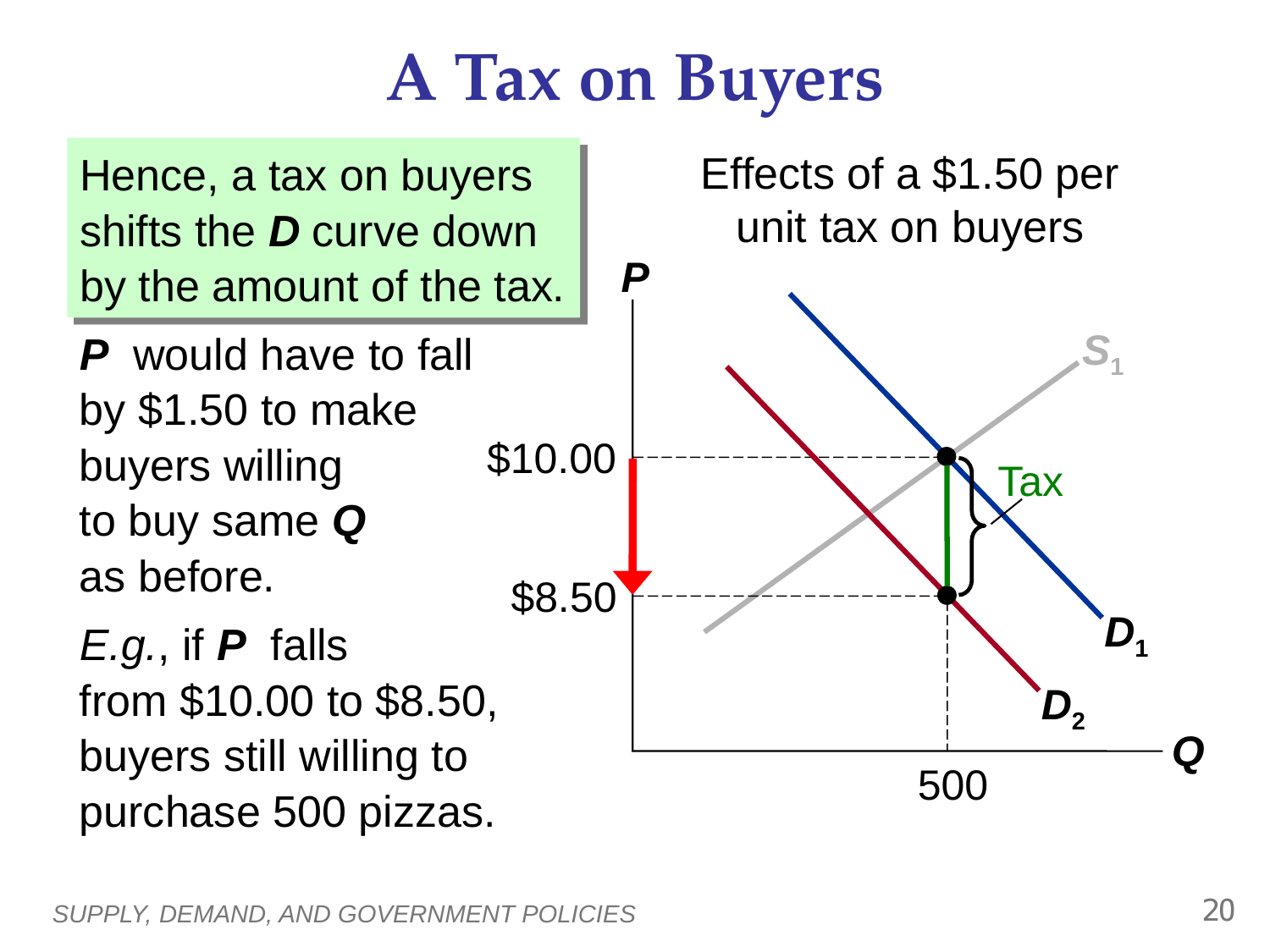

A Tax on Buyers
The price buyers pay
is now $1.50 higher than the market price P.
P  would have to fall
by $1.50 to make
buyers willing
to buy same Q
as before.
E.g., if P  falls
from $10.00 to $8.50,
buyers still willing to
purchase 500 pizzas.
Hence, a tax on buyers shifts the D curve down by the amount of the tax.
Effects of a $1.50 per unit tax on buyers
P

Q

D1
S1

D2
$10.00

500
Tax

$8.50

20
SUPPLY, DEMAND, AND GOVERNMENT POLICIES